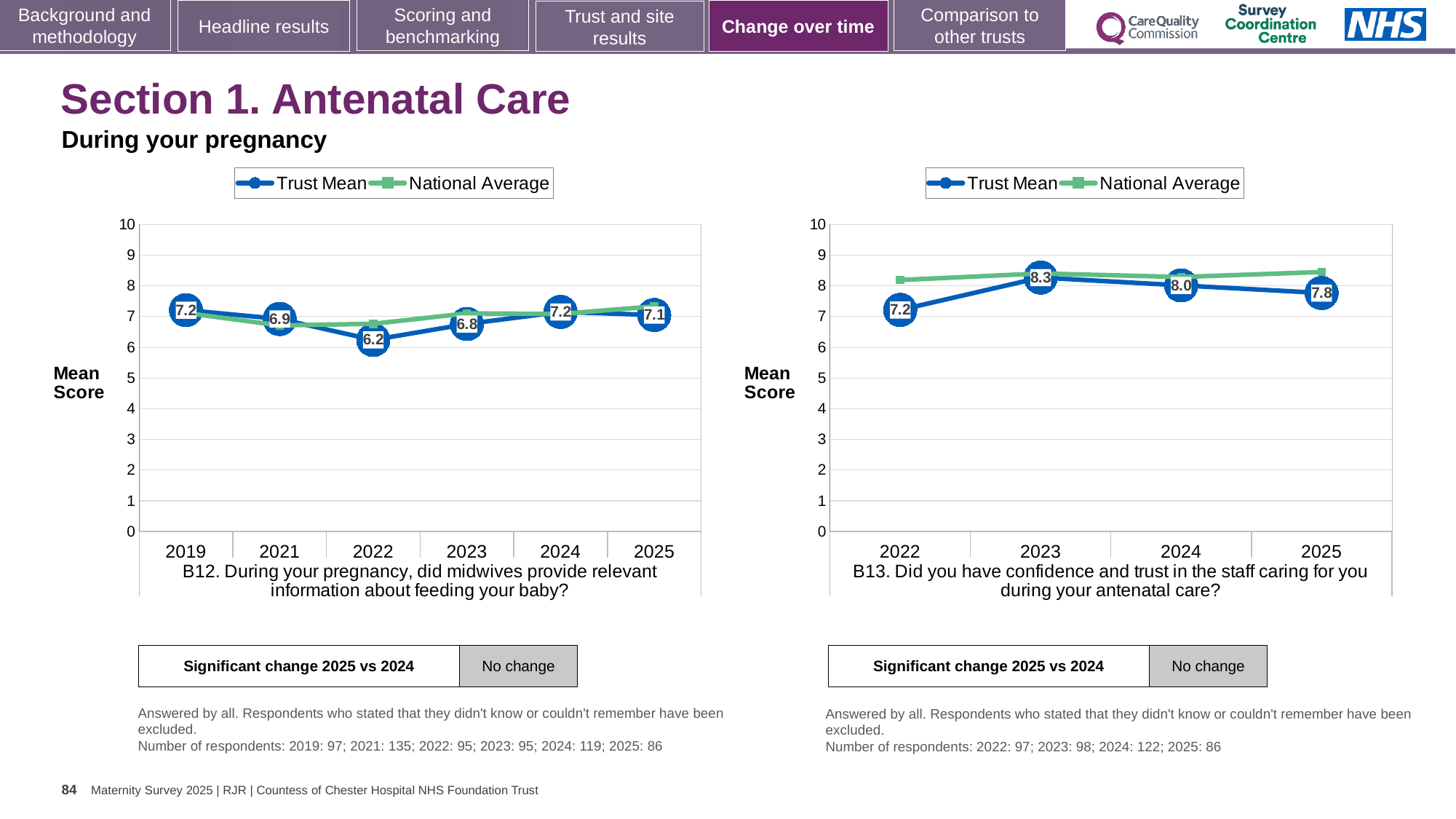

# Section 1. Antenatal Care
During your pregnancy

### Chart

| Category | Trust Mean | National Average |
|---|---|---|
| 2019 | 7.210882020362691 | 7.11590613682252 |
| 2021 | 6.921844476694105 | 6.712096009519414 |
| 2022 | 6.240314858345295 | 6.763921823097865 |
| 2023 | 6.758419219696446 | 7.103922167583505 |
| 2024 | 7.151122220774189 | 7.085004815231129 |
| 2025 | 7.051292568149185 | 7.331314827208904 |

### Chart

| Category | Trust Mean | National Average |
|---|---|---|
| 2022 | 7.215986052498246 | 8.190148194482877 |
| 2023 | 8.269218393262014 | 8.402609777939114 |
| 2024 | 8.014587975138332 | 8.288316971491675 |
| 2025 | 7.767509832204518 | 8.449689325432477 |
| Significant change 2025 vs 2024 | No change |
| --- | --- |
| Significant change 2025 vs 2024 | No change |
| --- | --- |
Answered by all. Respondents who stated that they didn't know or couldn't remember have been excluded.
Number of respondents: 2019: 97; 2021: 135; 2022: 95; 2023: 95; 2024: 119; 2025: 86
Answered by all. Respondents who stated that they didn't know or couldn't remember have been excluded.
Number of respondents: 2022: 97; 2023: 98; 2024: 122; 2025: 86
84